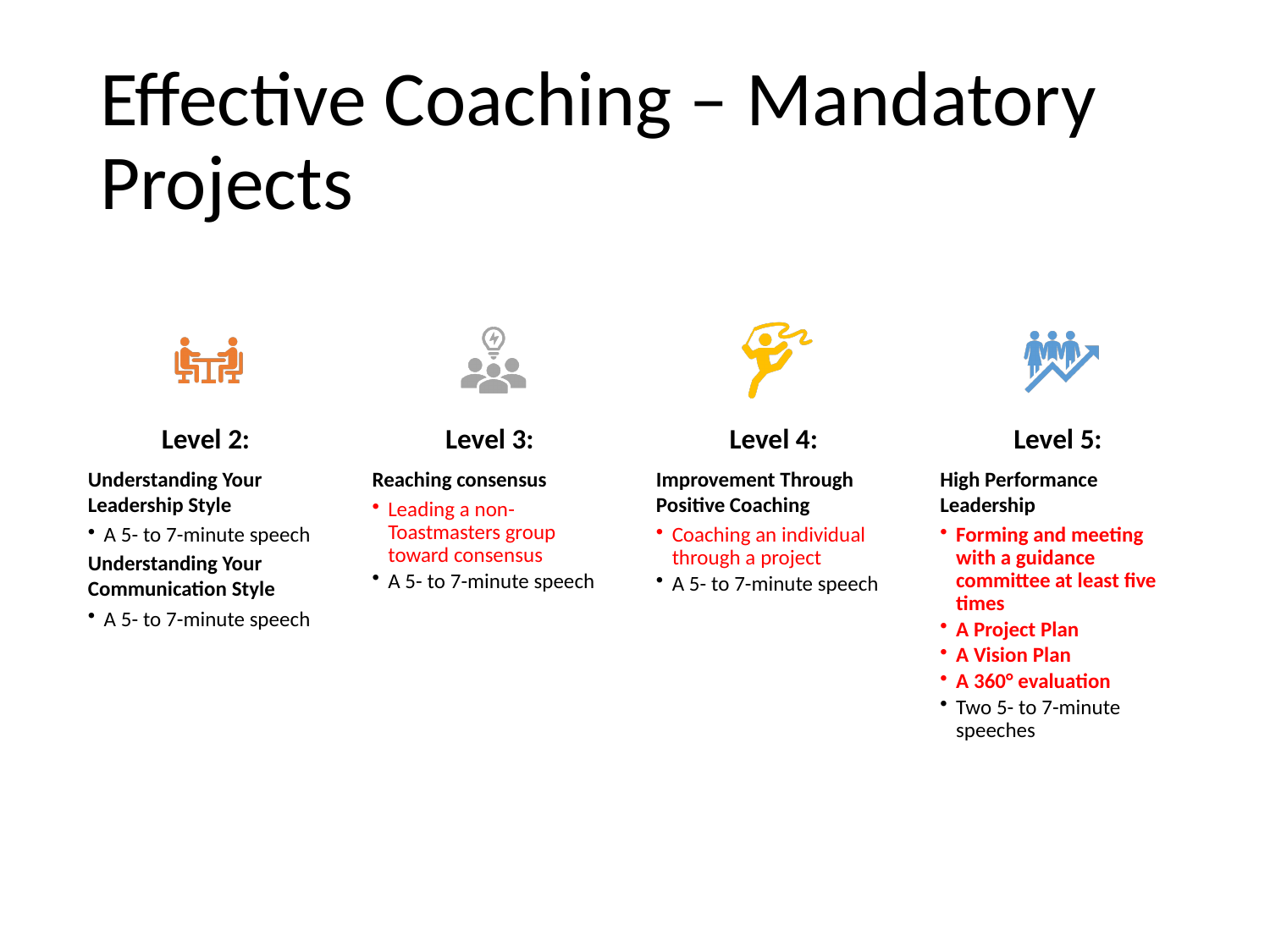

# Effective Coaching – Mandatory Projects
Level 2:
Understanding Your Leadership Style
A 5- to 7-minute speech
Understanding Your Communication Style
A 5- to 7-minute speech
Level 3:
Reaching consensus
Leading a non-Toastmasters group toward consensus
A 5- to 7-minute speech
Level 4:
Improvement Through Positive Coaching
Coaching an individual through a project
A 5- to 7-minute speech
Level 5:
High Performance Leadership
Forming and meeting with a guidance committee at least five times
A Project Plan
A Vision Plan
A 360° evaluation
Two 5- to 7-minute speeches